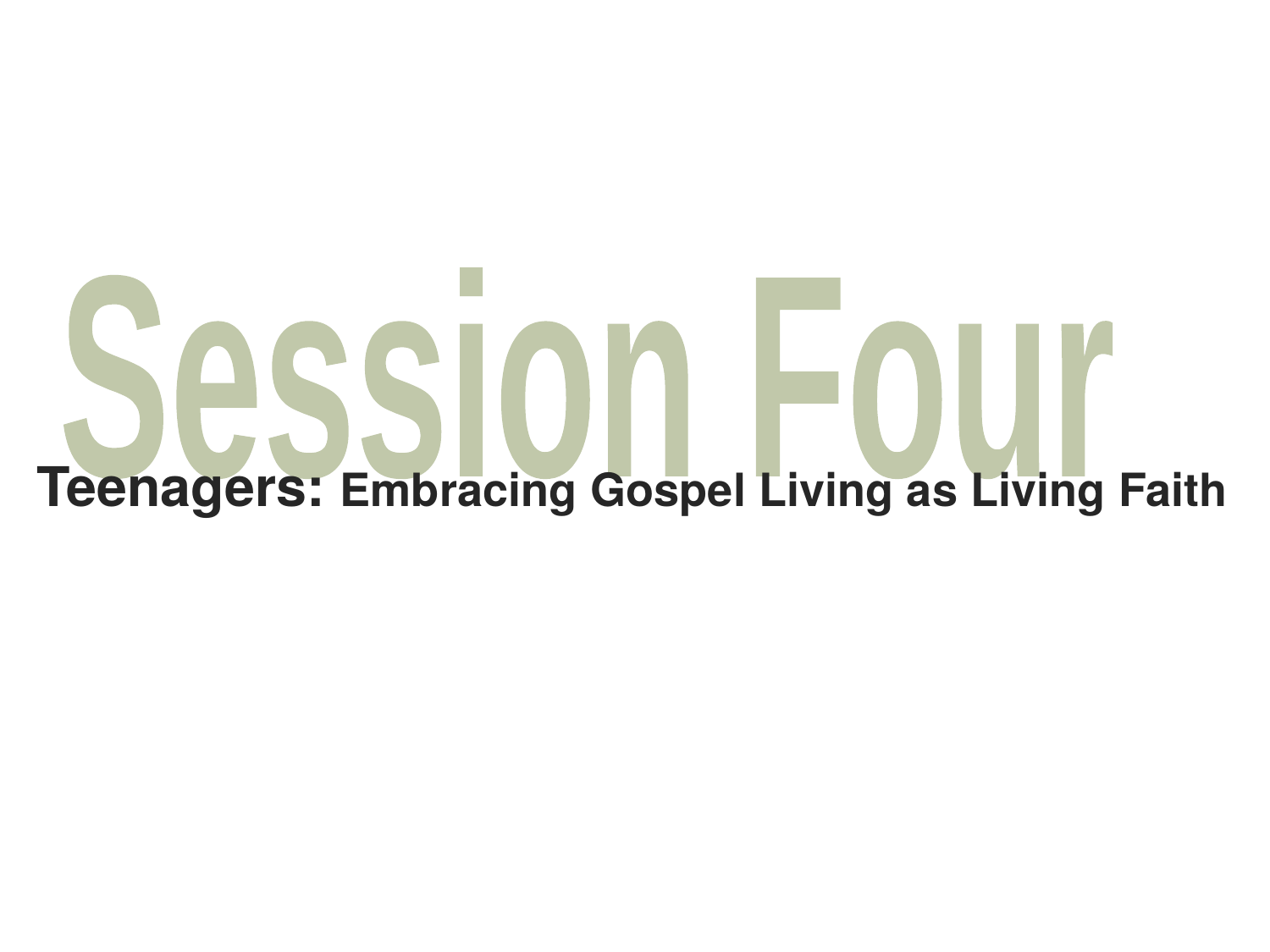

Session Four
Teenagers: Embracing Gospel Living as Living Faith